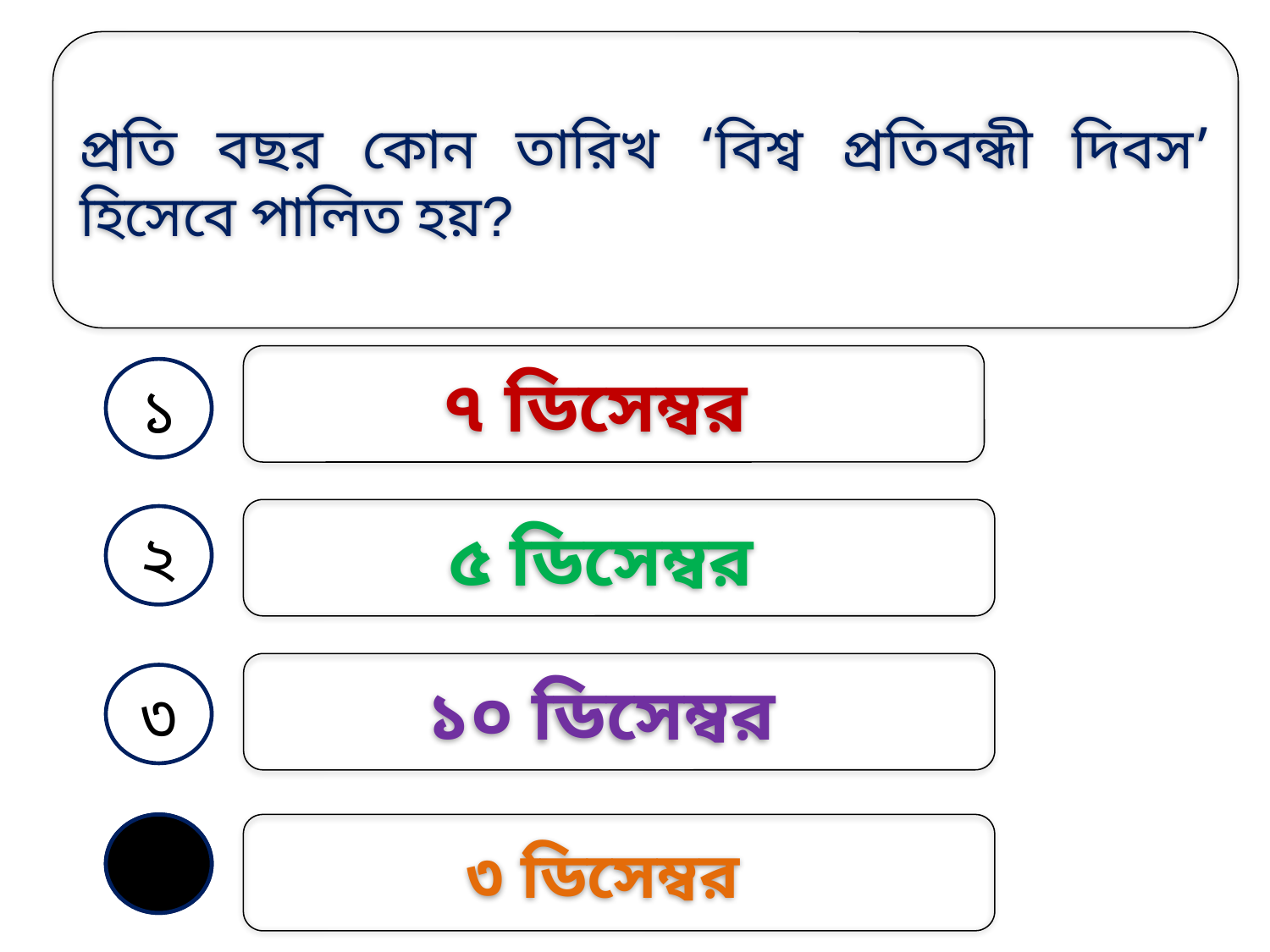

প্রতি বছর কোন তারিখ ‘বিশ্ব প্রতিবন্ধী দিবস’ হিসেবে পালিত হয়?
৭ ডিসেম্বর
১
৫ ডিসেম্বর
২
১০ ডিসেম্বর
৩
৪

৩ ডিসেম্বর